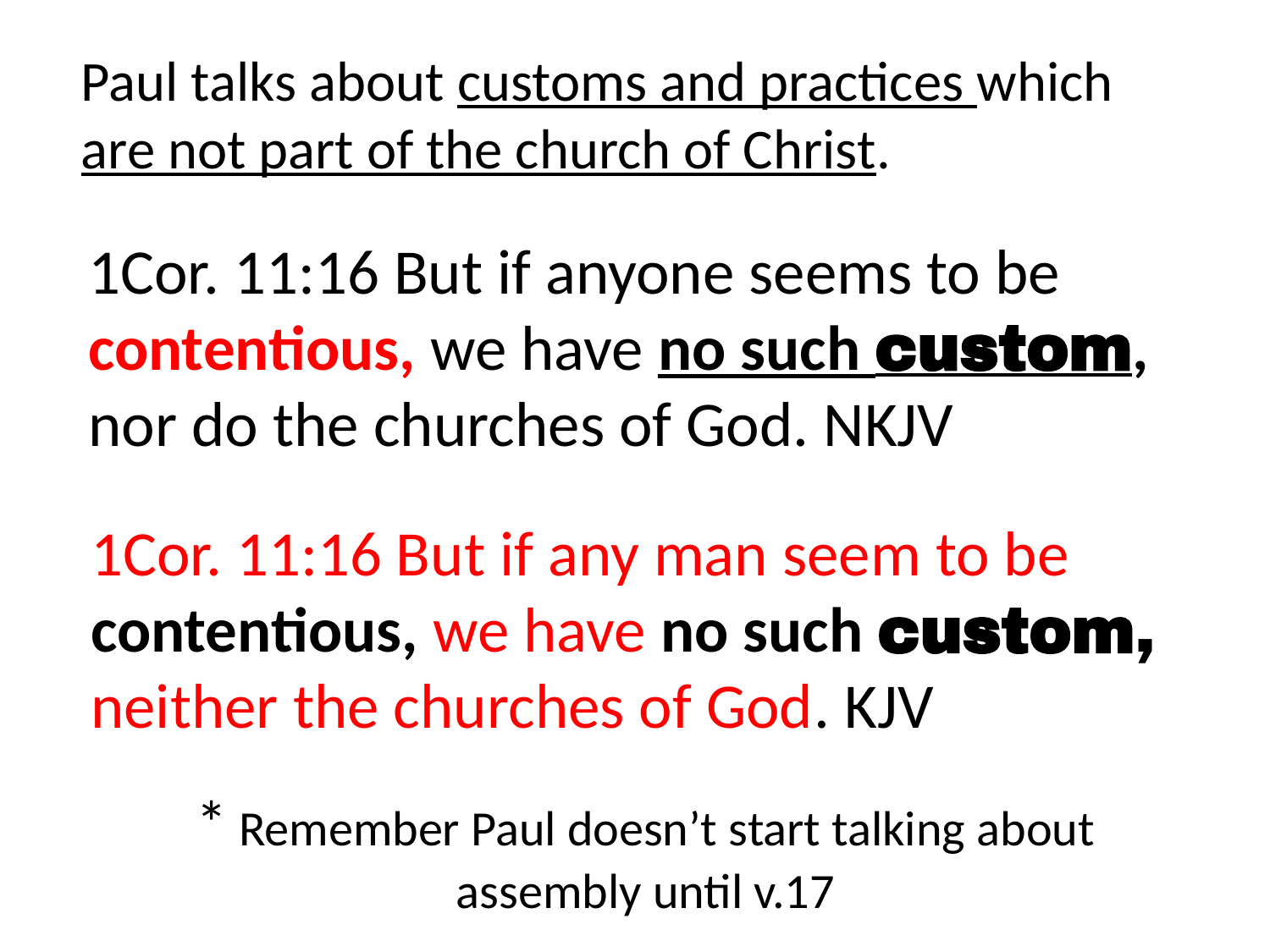

Paul talks about customs and practices which are not part of the church of Christ.
1Cor. 11:16 But if anyone seems to be contentious, we have no such custom, nor do the churches of God. NKJV
1Cor. 11:16 But if any man seem to be contentious, we have no such custom, neither the churches of God. KJV
* Remember Paul doesn’t start talking about assembly until v.17